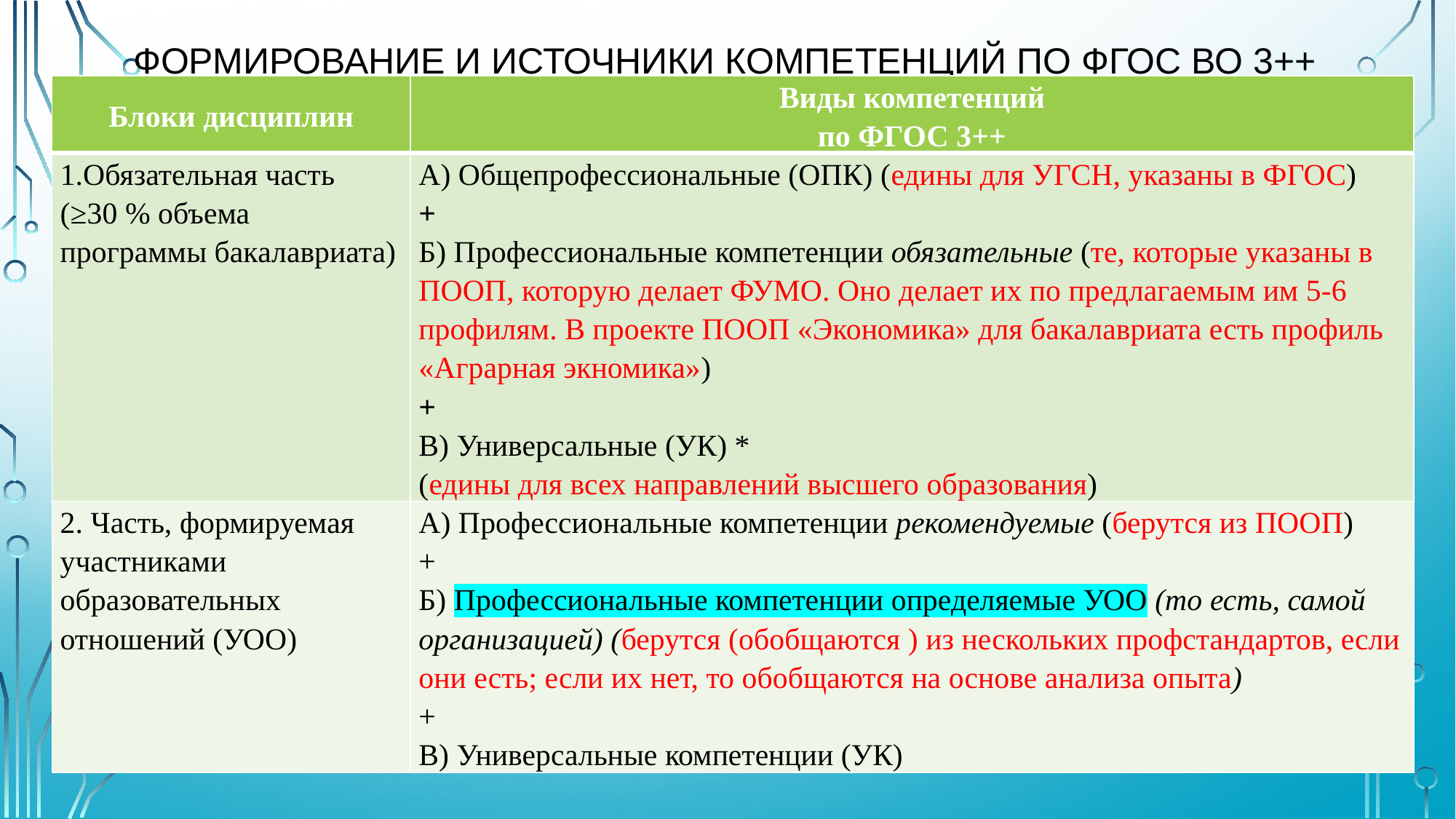

# Формирование и источники компетенций по ФГОС ВО 3++
| Блоки дисциплин | Виды компетенций по ФГОС 3++ |
| --- | --- |
| 1.Обязательная часть (≥30 % объема программы бакалавриата) | А) Общепрофессиональные (ОПК) (едины для УГСН, указаны в ФГОС) + Б) Профессиональные компетенции обязательные (те, которые указаны в ПООП, которую делает ФУМО. Оно делает их по предлагаемым им 5-6 профилям. В проекте ПООП «Экономика» для бакалавриата есть профиль «Аграрная экномика») + В) Универсальные (УК) \* (едины для всех направлений высшего образования) |
| 2. Часть, формируемая участниками образовательных отношений (УОО) | А) Профессиональные компетенции рекомендуемые (берутся из ПООП) + Б) Профессиональные компетенции определяемые УОО (то есть, самой организацией) (берутся (обобщаются ) из нескольких профстандартов, если они есть; если их нет, то обобщаются на основе анализа опыта) + В) Универсальные компетенции (УК) |